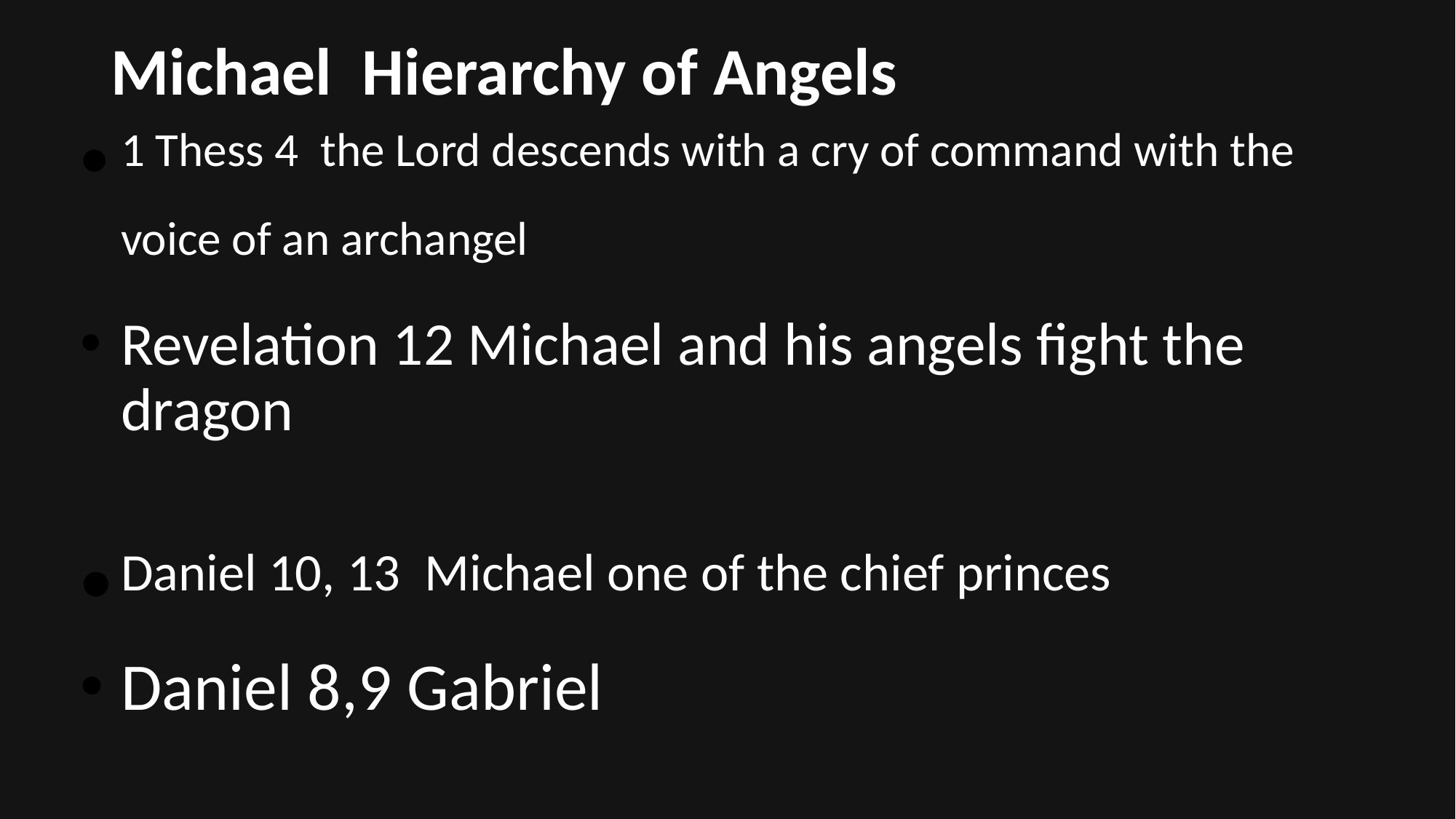

# Michael  Hierarchy of Angels
1 Thess 4  the Lord descends with a cry of command with the voice of an archangel
Revelation 12 Michael and his angels fight the dragon

Daniel 10, 13  Michael one of the chief princes
Daniel 8,9 Gabriel